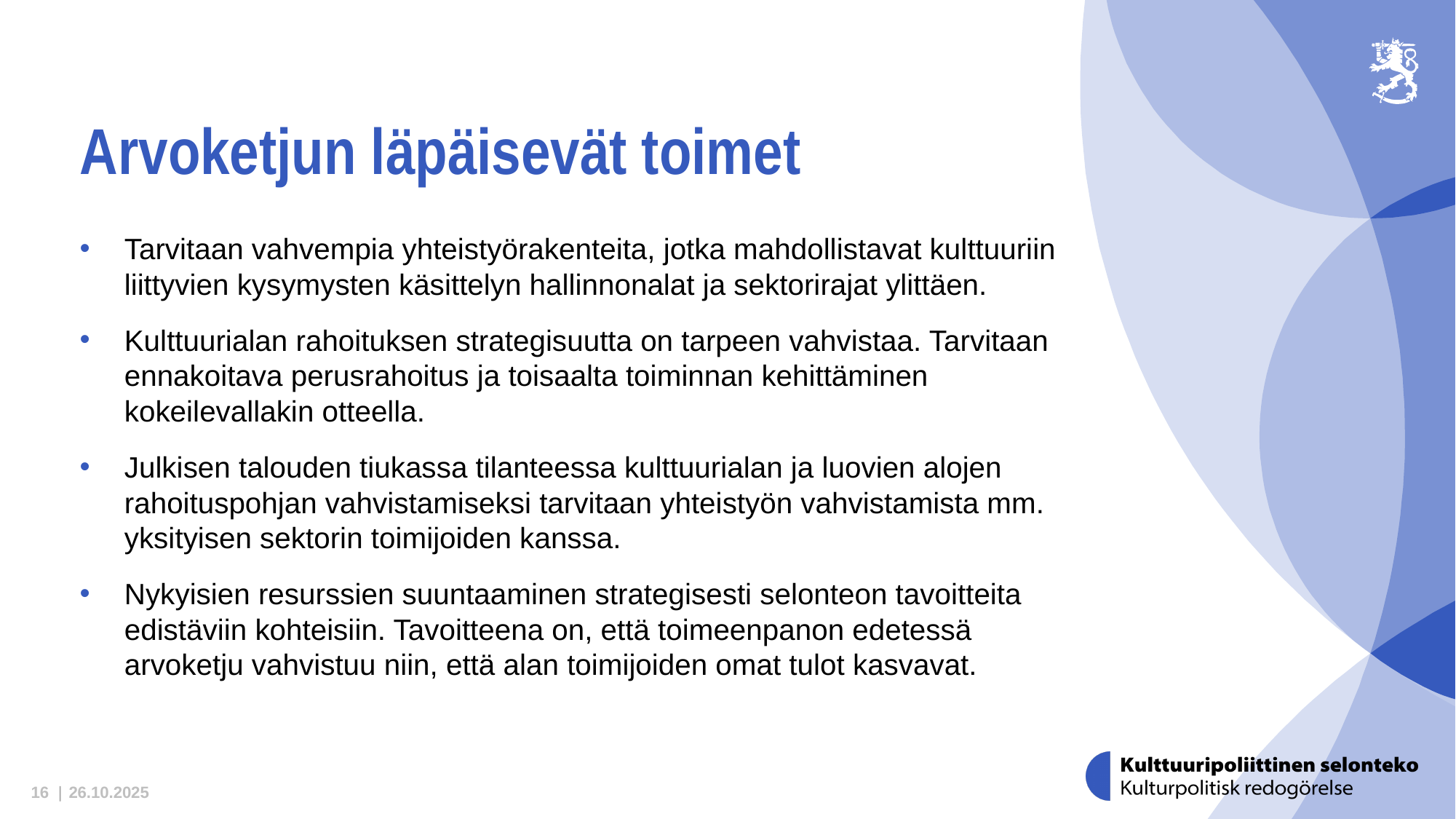

# Arvoketjun läpäisevät toimet
Tarvitaan vahvempia yhteistyörakenteita, jotka mahdollistavat kulttuuriin liittyvien kysymysten käsittelyn hallinnonalat ja sektorirajat ylittäen.
Kulttuurialan rahoituksen strategisuutta on tarpeen vahvistaa. Tarvitaan ennakoitava perusrahoitus ja toisaalta toiminnan kehittäminen kokeilevallakin otteella.
Julkisen talouden tiukassa tilanteessa kulttuurialan ja luovien alojen rahoituspohjan vahvistamiseksi tarvitaan yhteistyön vahvistamista mm. yksityisen sektorin toimijoiden kanssa.
Nykyisien resurssien suuntaaminen strategisesti selonteon tavoitteita edistäviin kohteisiin. Tavoitteena on, että toimeenpanon edetessä arvoketju vahvistuu niin, että alan toimijoiden omat tulot kasvavat.

26.10.2025
16  |